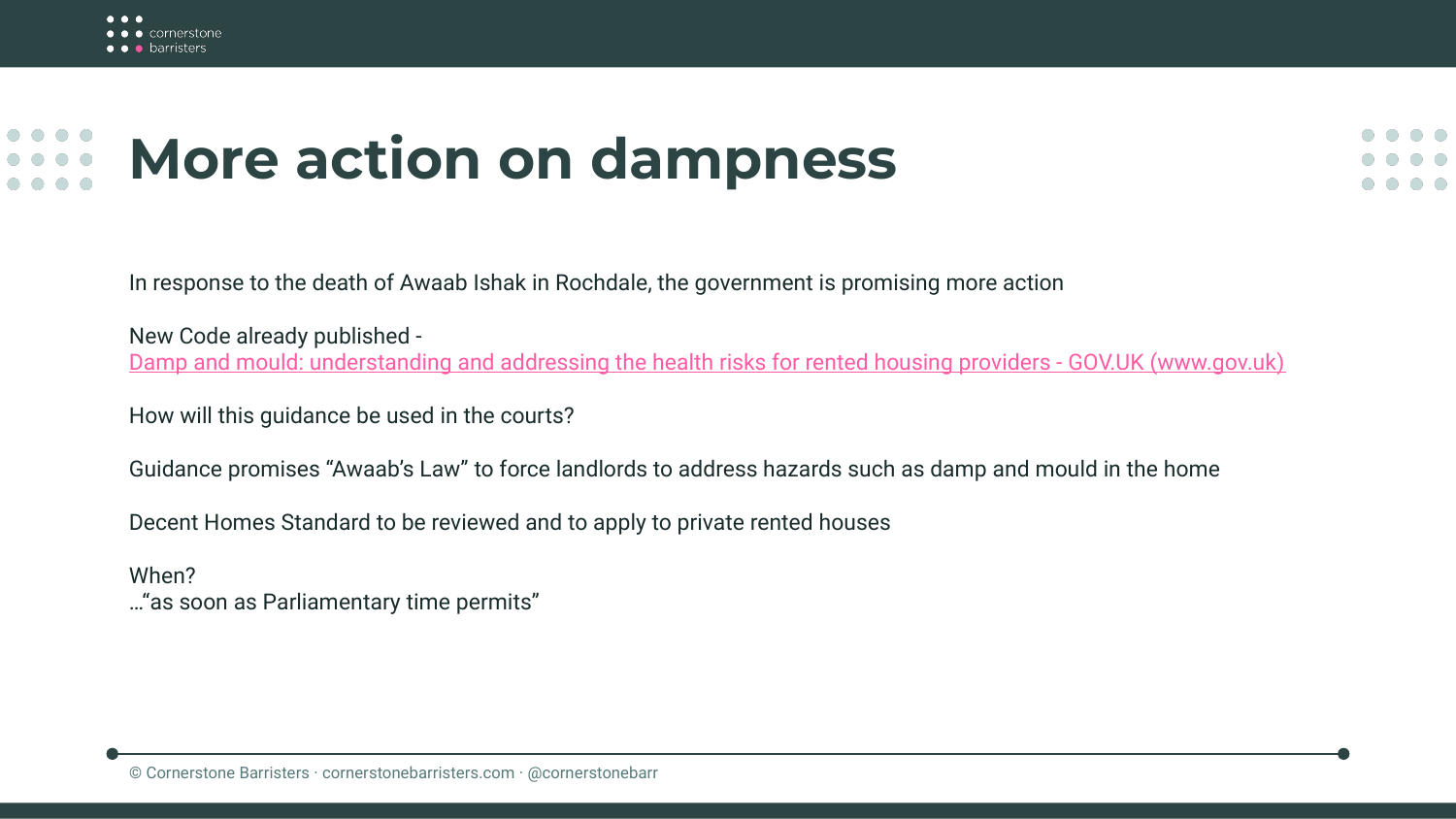

More action on dampness
In response to the death of Awaab Ishak in Rochdale, the government is promising more action

New Code already published -  Damp and mould: understanding and addressing the health risks for rented housing providers - GOV.UK (www.gov.uk)

How will this guidance be used in the courts?

Guidance promises “Awaab’s Law” to force landlords to address hazards such as damp and mould in the home

Decent Homes Standard to be reviewed and to apply to private rented houses

When?
…“as soon as Parliamentary time permits”